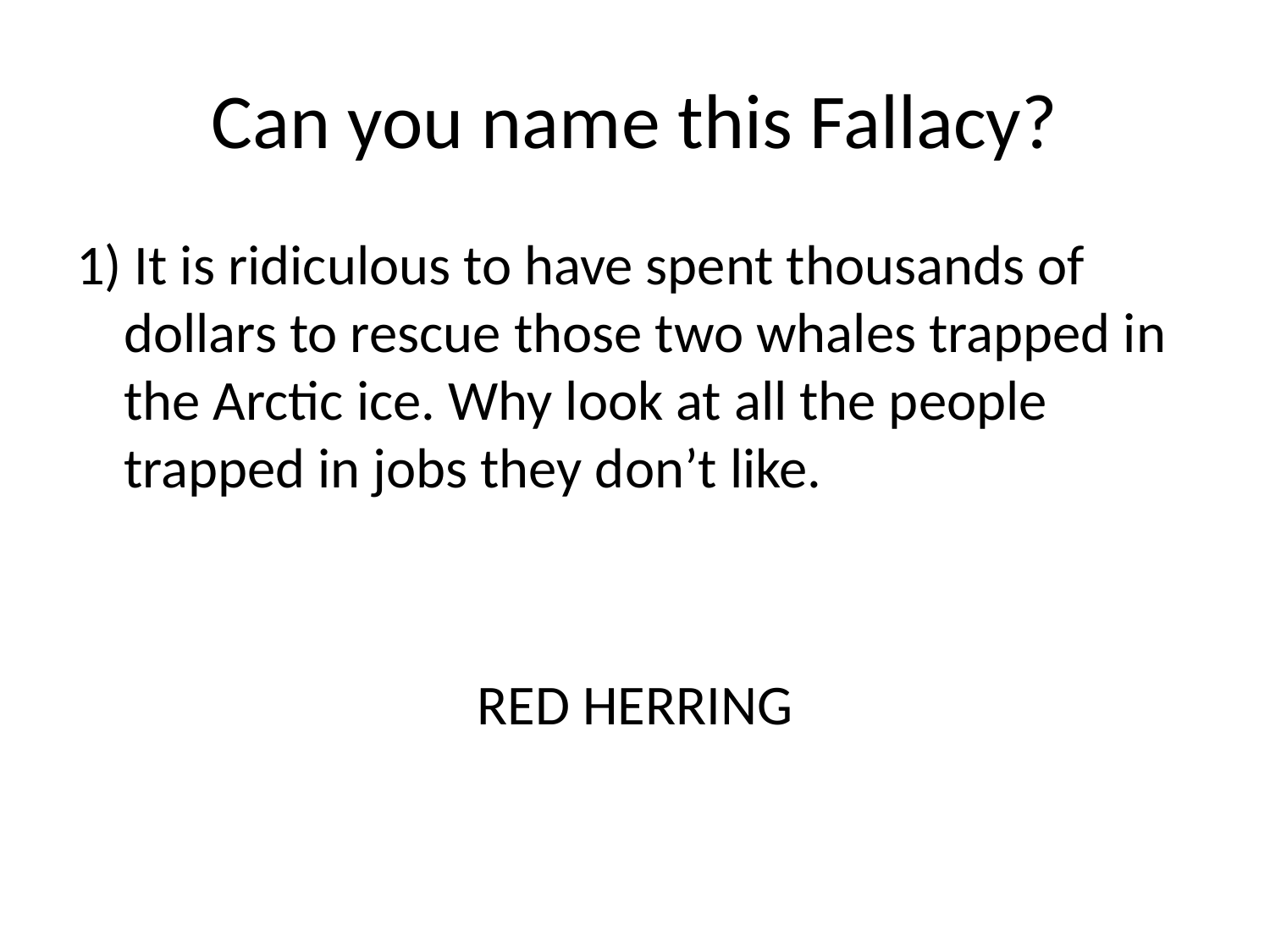

# Can you name this Fallacy?
1) It is ridiculous to have spent thousands of dollars to rescue those two whales trapped in the Arctic ice. Why look at all the people trapped in jobs they don’t like.

RED HERRING